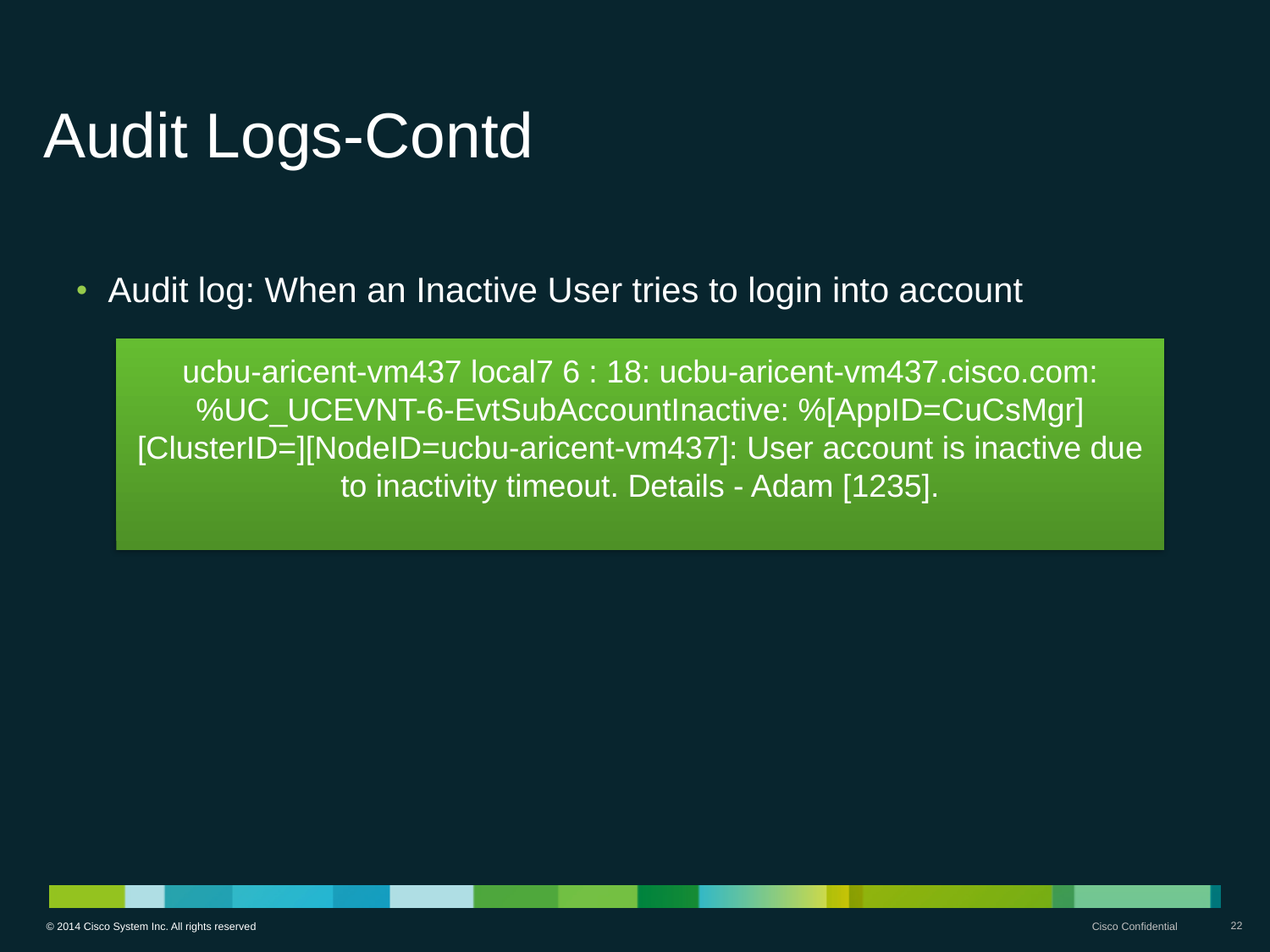

# Audit Logs-Contd
Audit log: When an Inactive User tries to login into account

ucbu-aricent-vm437 local7 6 : 18: ucbu-aricent-vm437.cisco.com: %UC_UCEVNT-6-EvtSubAccountInactive: %[AppID=CuCsMgr][ClusterID=][NodeID=ucbu-aricent-vm437]: User account is inactive due to inactivity timeout. Details - Adam [1235].